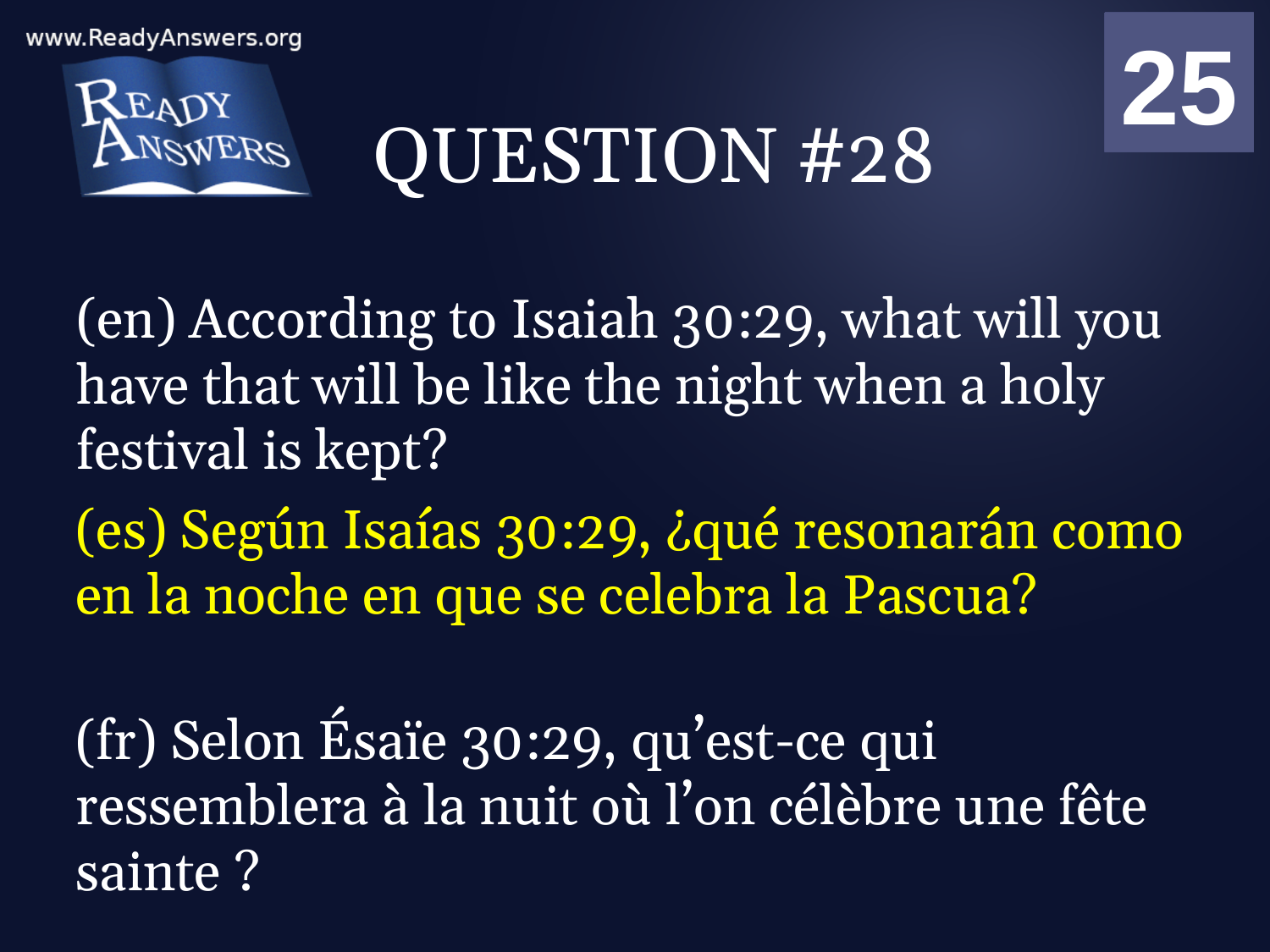

01
02
03
04
05
06
07
08
09
10
11
12
13
14
15
16
17
18
19
20
21
22
23
24
25
00
# QUESTION #28
(en) According to Isaiah 30:29, what will you have that will be like the night when a holy festival is kept?
(es) Según Isaías 30:29, ¿qué resonarán como en la noche en que se celebra la Pascua?
(fr) Selon Ésaïe 30:29, qu’est-ce qui ressemblera à la nuit où l’on célèbre une fête sainte ?